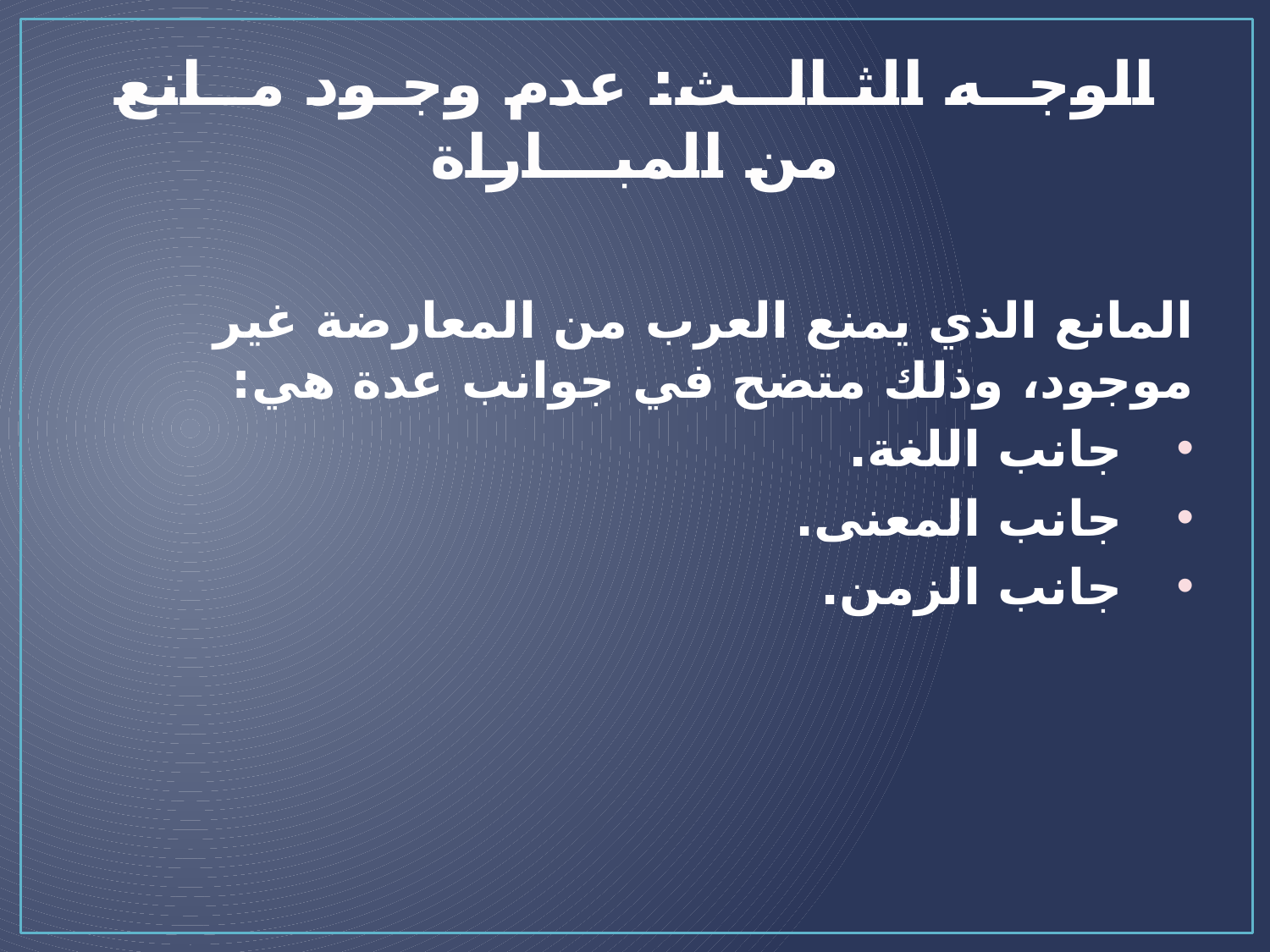

# الوجــه الثـالــث: عدم وجـود مــانع من المبـــاراة

المانع الذي يمنع العرب من المعارضة غير موجود، وذلك متضح في جوانب عدة هي:
جانب اللغة.
جانب المعنى.
جانب الزمن.